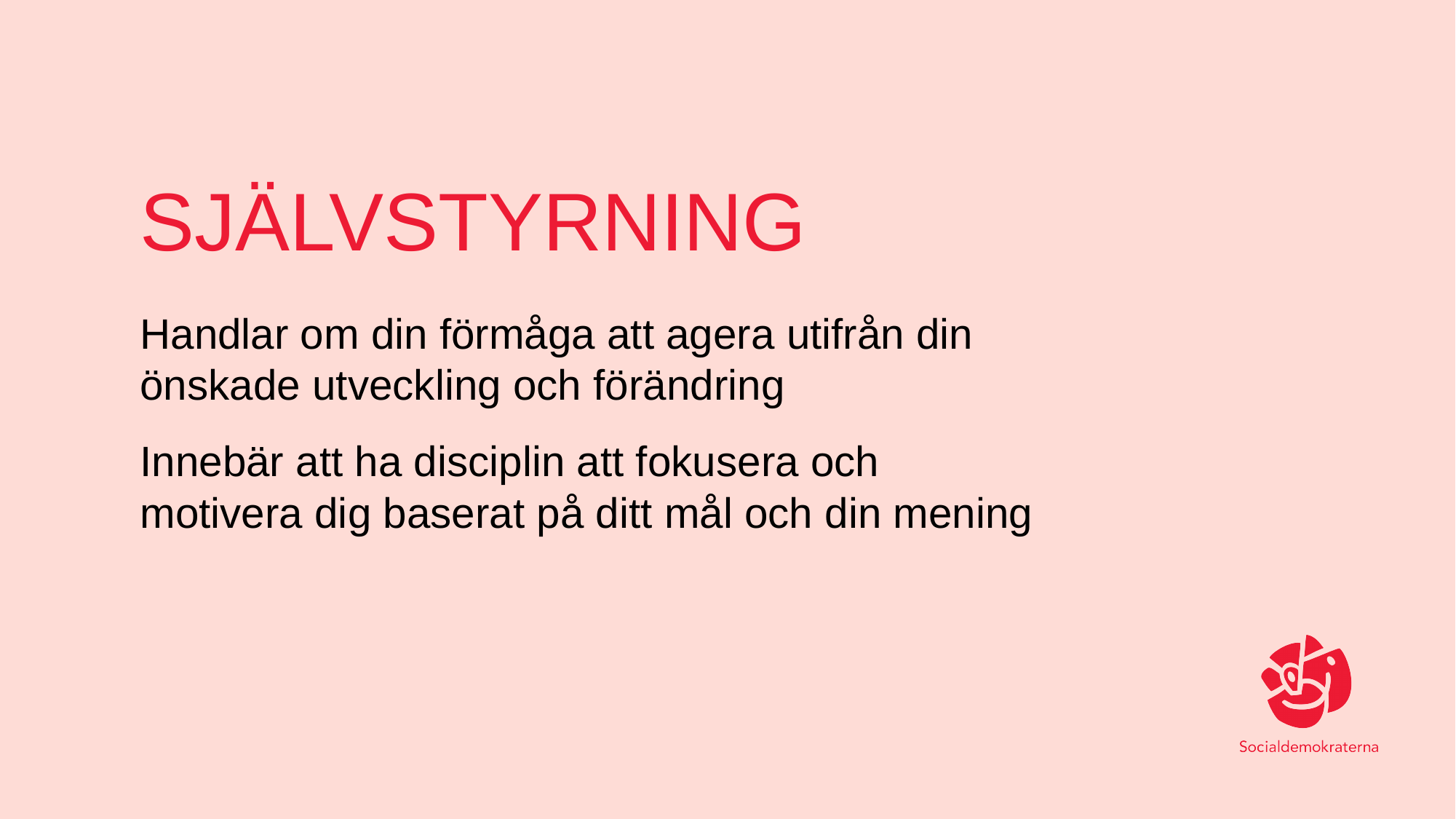

# SJÄLVSTYRNING
Handlar om din förmåga att agera utifrån din önskade utveckling och förändring

Innebär att ha disciplin att fokusera och motivera dig baserat på ditt mål och din mening